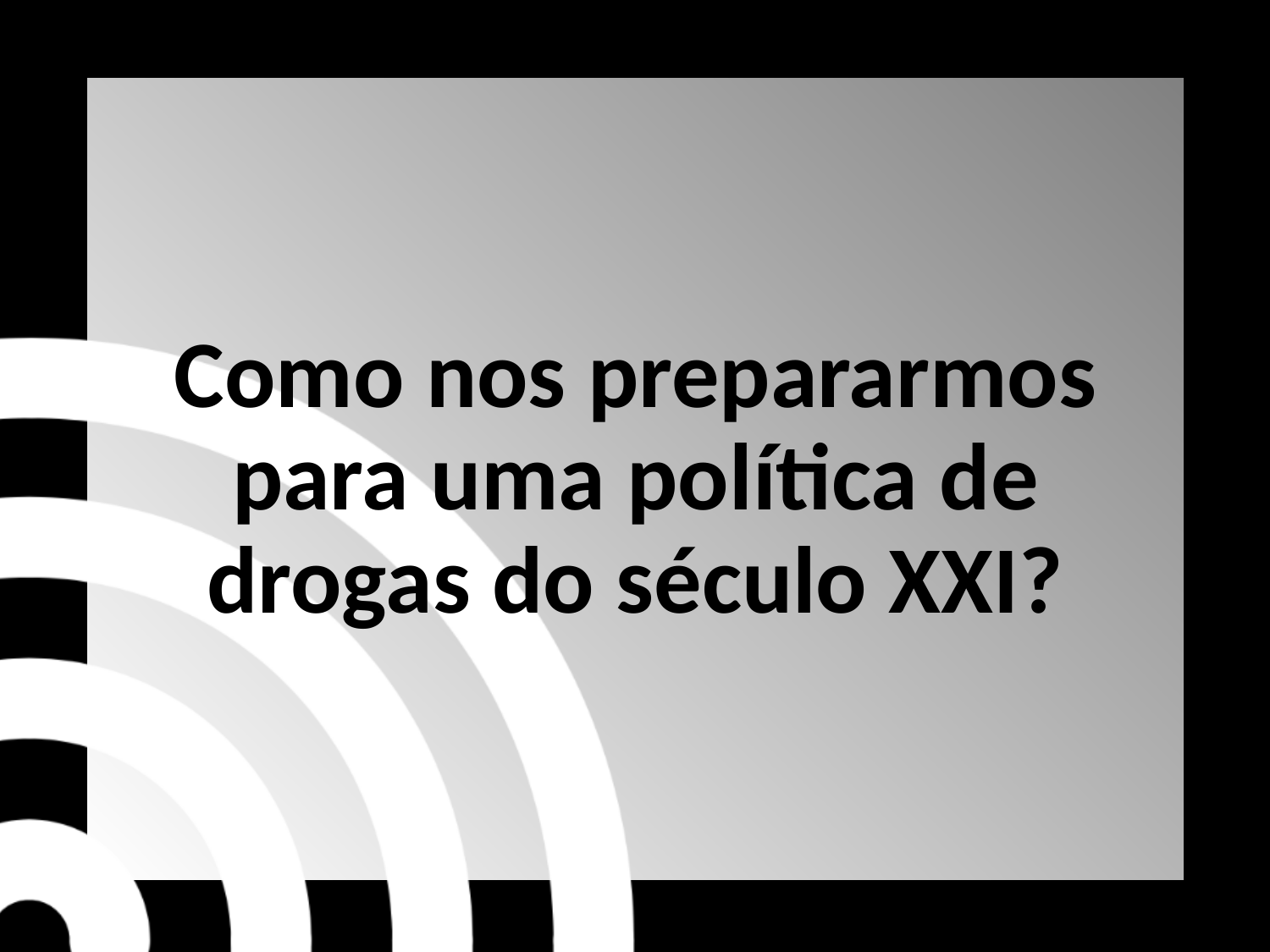

Como nos prepararmos para uma política de drogas do século XXI?